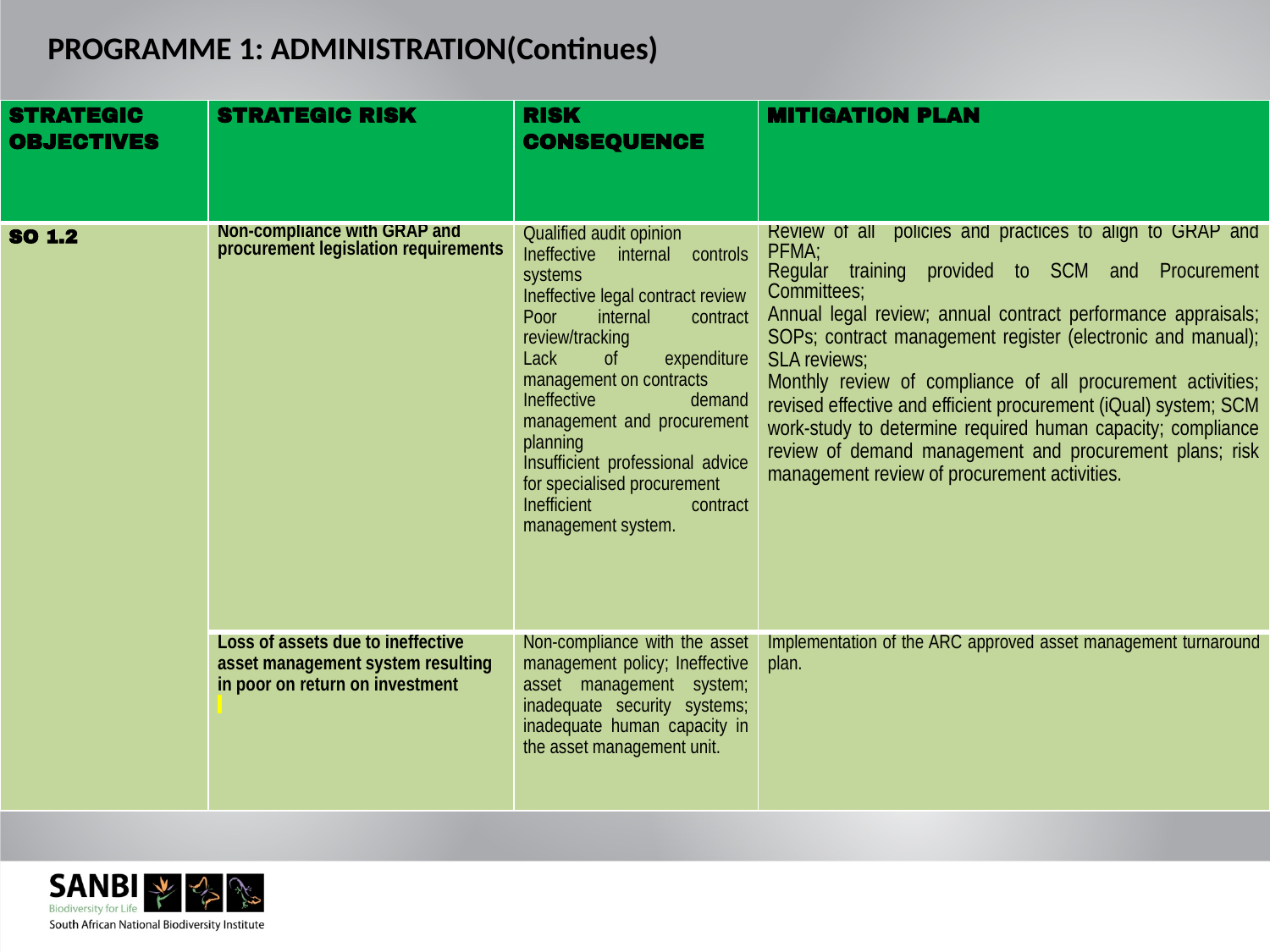

# PROGRAMME 1: ADMINISTRATION(Continues)
| STRATEGIC OBJECTIVES | STRATEGIC RISK | RISK CONSEQUENCE | MITIGATION PLAN |
| --- | --- | --- | --- |
| SO 1.2 | Non-compliance with GRAP and procurement legislation requirements | Qualified audit opinion Ineffective internal controls systems Ineffective legal contract review Poor internal contract review/tracking Lack of expenditure management on contracts Ineffective demand management and procurement planning Insufficient professional advice for specialised procurement Inefficient contract management system. | Review of all policies and practices to align to GRAP and PFMA; Regular training provided to SCM and Procurement Committees; Annual legal review; annual contract performance appraisals; SOPs; contract management register (electronic and manual); SLA reviews; Monthly review of compliance of all procurement activities; revised effective and efficient procurement (iQual) system; SCM work-study to determine required human capacity; compliance review of demand management and procurement plans; risk management review of procurement activities. |
|  | Loss of assets due to ineffective asset management system resulting in poor on return on investment | Non-compliance with the asset management policy; Ineffective asset management system; inadequate security systems; inadequate human capacity in the asset management unit. | Implementation of the ARC approved asset management turnaround plan. |